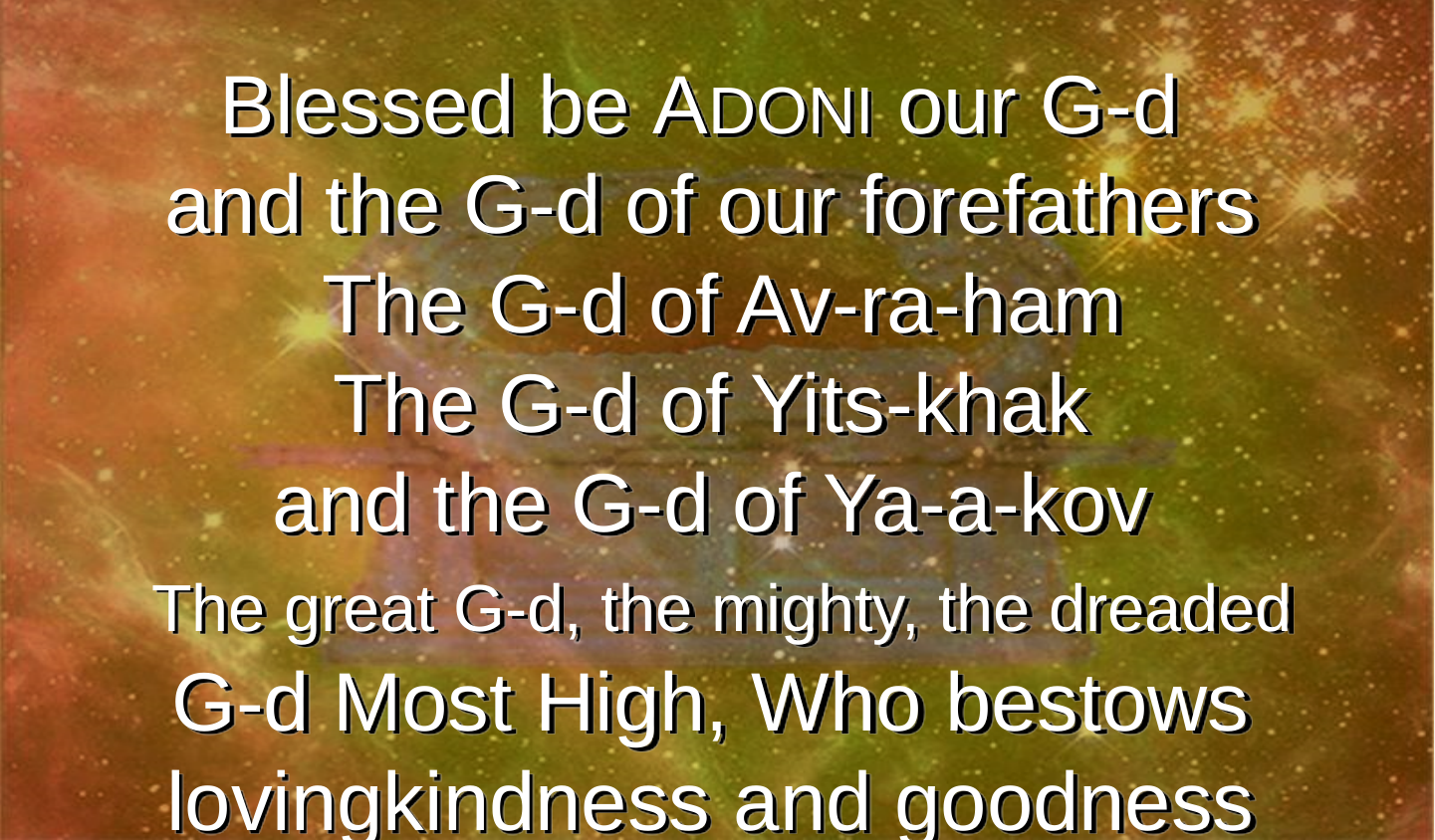

Blessed be ADONI our G-d
and the G-d of our forefathers
 The G-d of Av-ra-ham
The G-d of Yits-khak
and the G-d of Ya-a-kov
 The great G-d, the mighty, the dreaded
G-d Most High, Who bestows lovingkindness and goodness